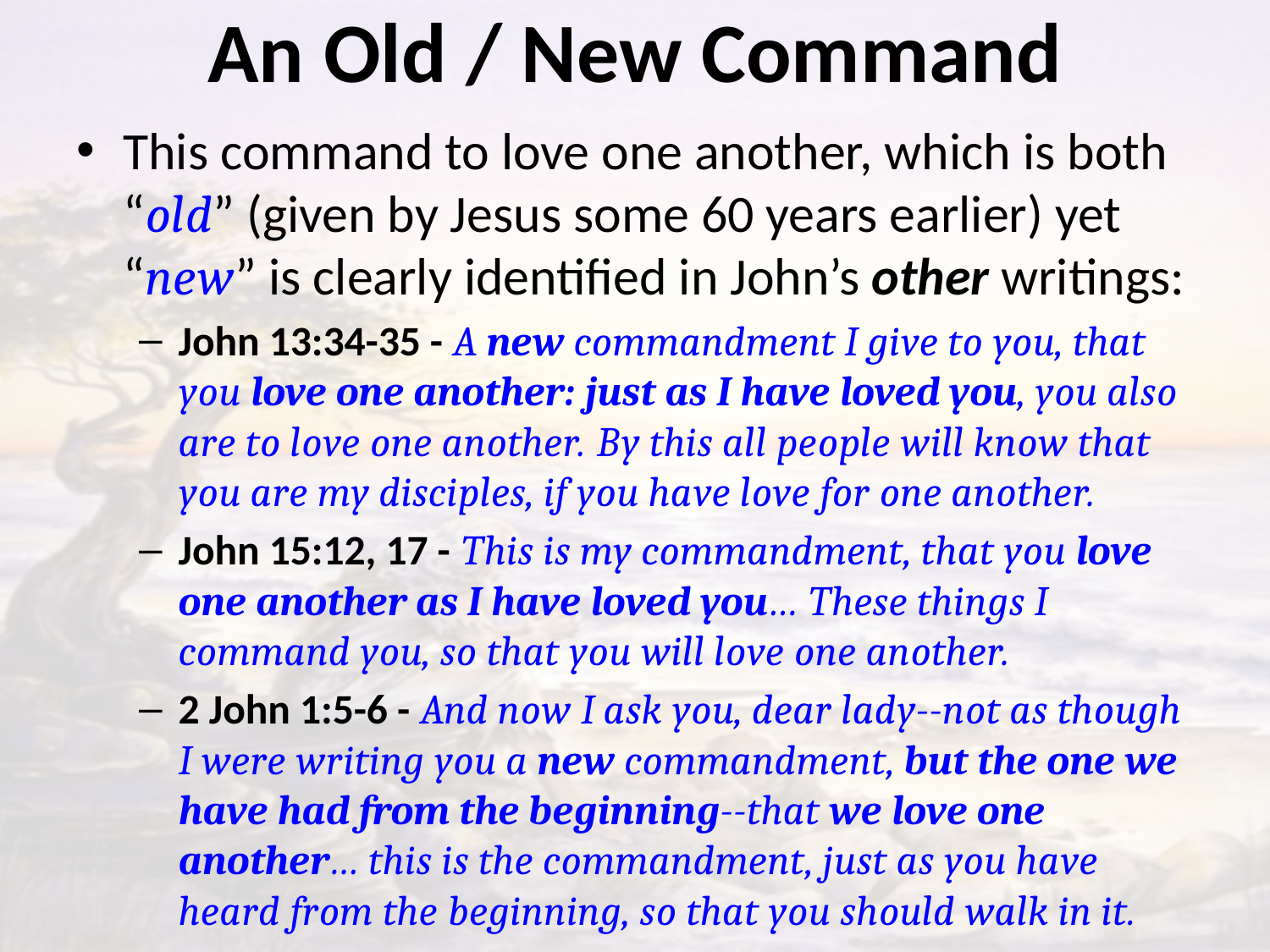

# An Old / New Command
This command to love one another, which is both “old” (given by Jesus some 60 years earlier) yet “new” is clearly identified in John’s other writings:
John 13:34-35 - A new commandment I give to you, that you love one another: just as I have loved you, you also are to love one another. By this all people will know that you are my disciples, if you have love for one another.
John 15:12, 17 - This is my commandment, that you love one another as I have loved you… These things I command you, so that you will love one another.
2 John 1:5-6 - And now I ask you, dear lady--not as though I were writing you a new commandment, but the one we have had from the beginning--that we love one another… this is the commandment, just as you have heard from the beginning, so that you should walk in it.